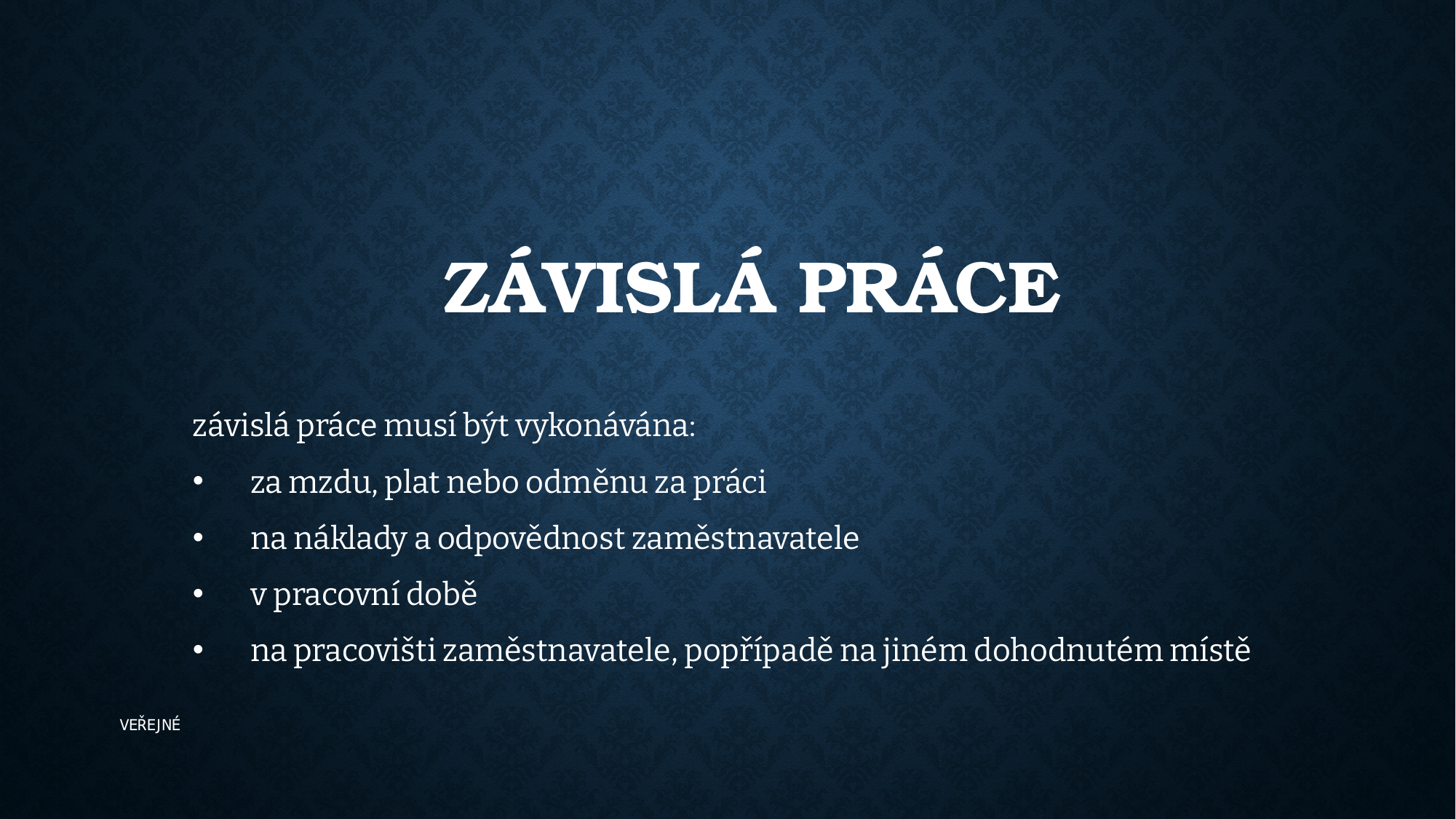

# Závislá práce
závislá práce musí být vykonávána:
za mzdu, plat nebo odměnu za práci
na náklady a odpovědnost zaměstnavatele
v pracovní době
na pracovišti zaměstnavatele, popřípadě na jiném dohodnutém místě
​﻿VEŘEJNÉ﻿​